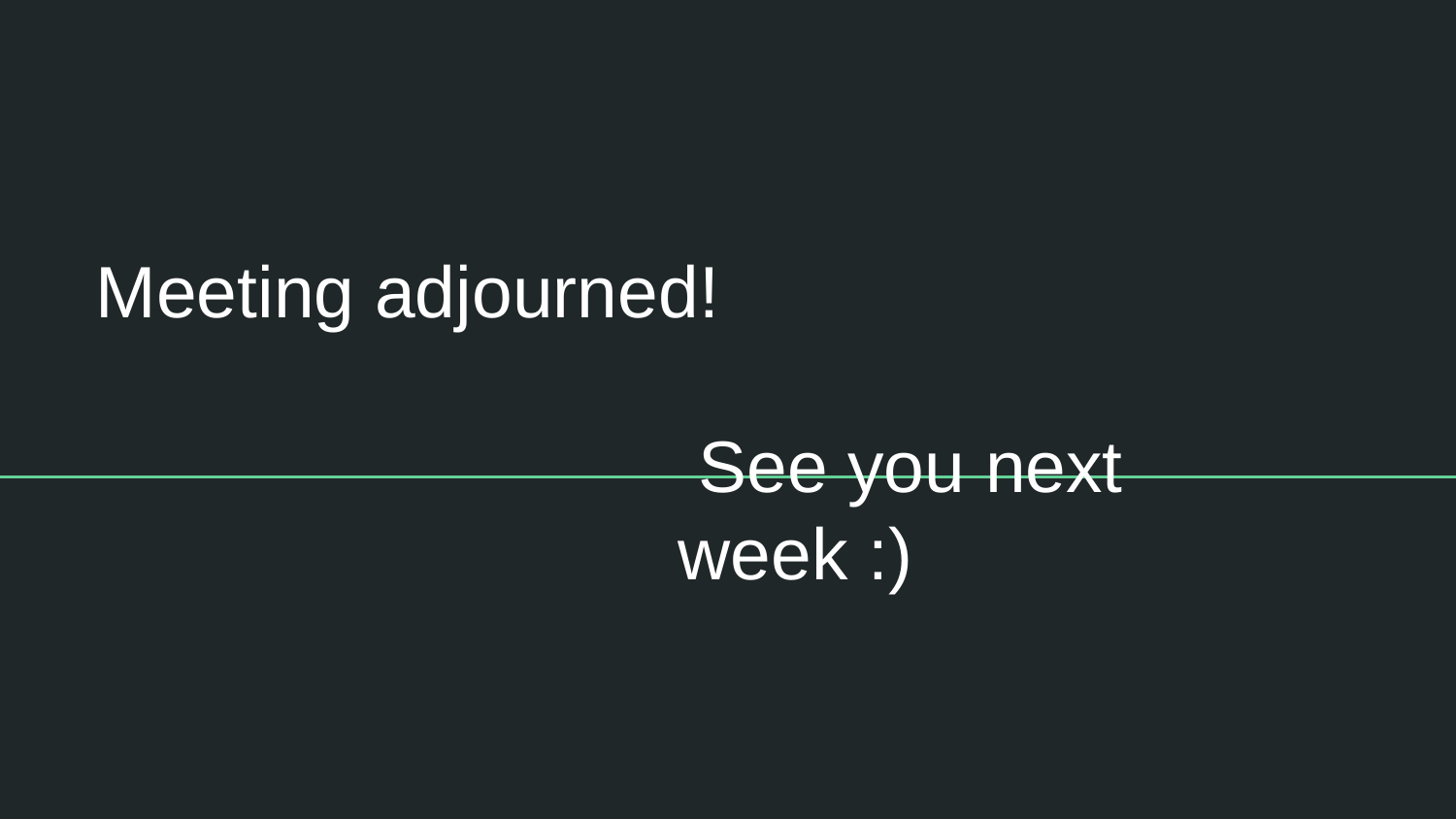

# Meeting adjourned!

 See you next week :)